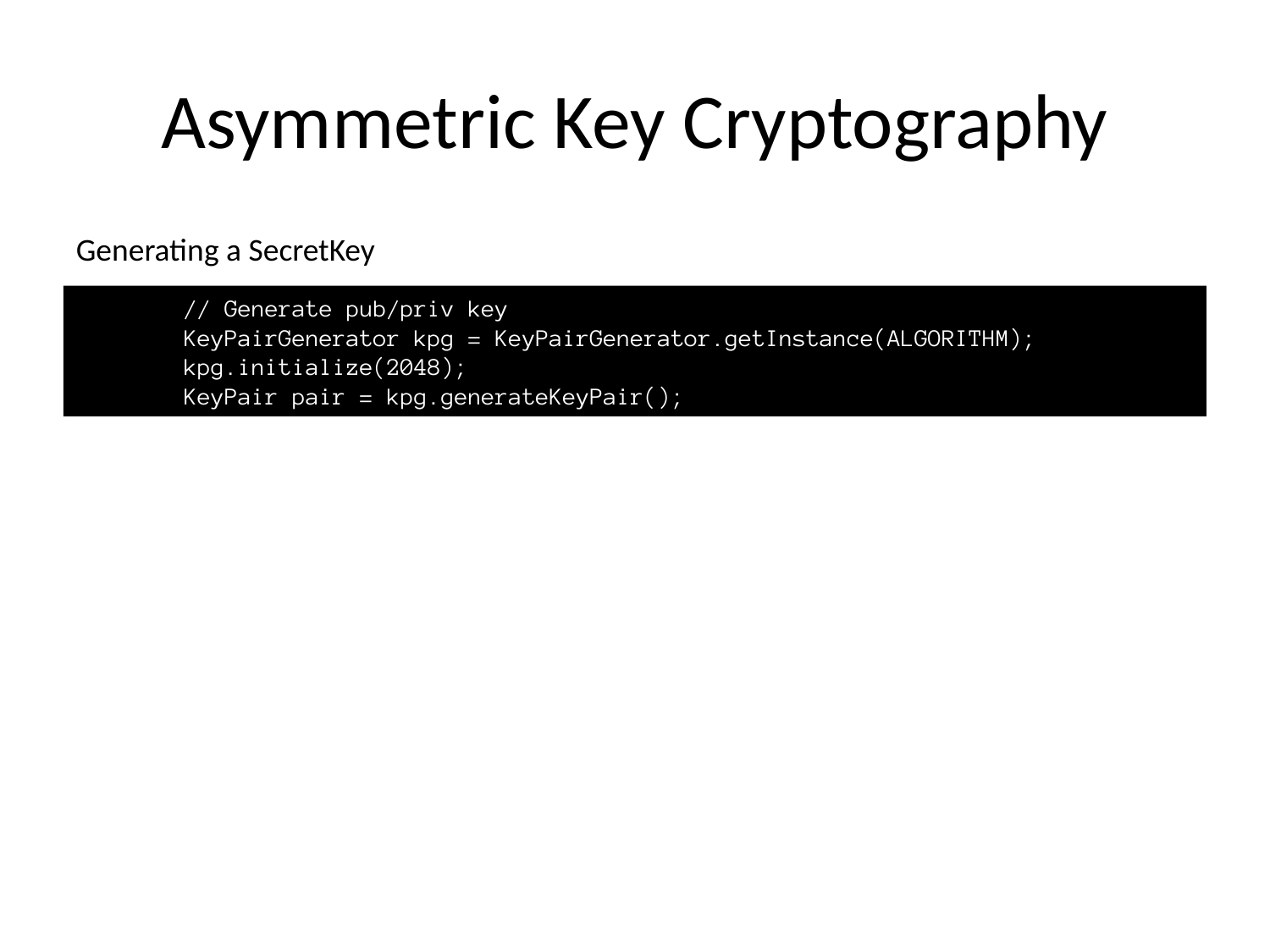

# Asymmetric Key Cryptography
Generating a SecretKey
        // Generate pub/priv key
        KeyPairGenerator kpg = KeyPairGenerator.getInstance(ALGORITHM);
        kpg.initialize(2048);
        KeyPair pair = kpg.generateKeyPair();